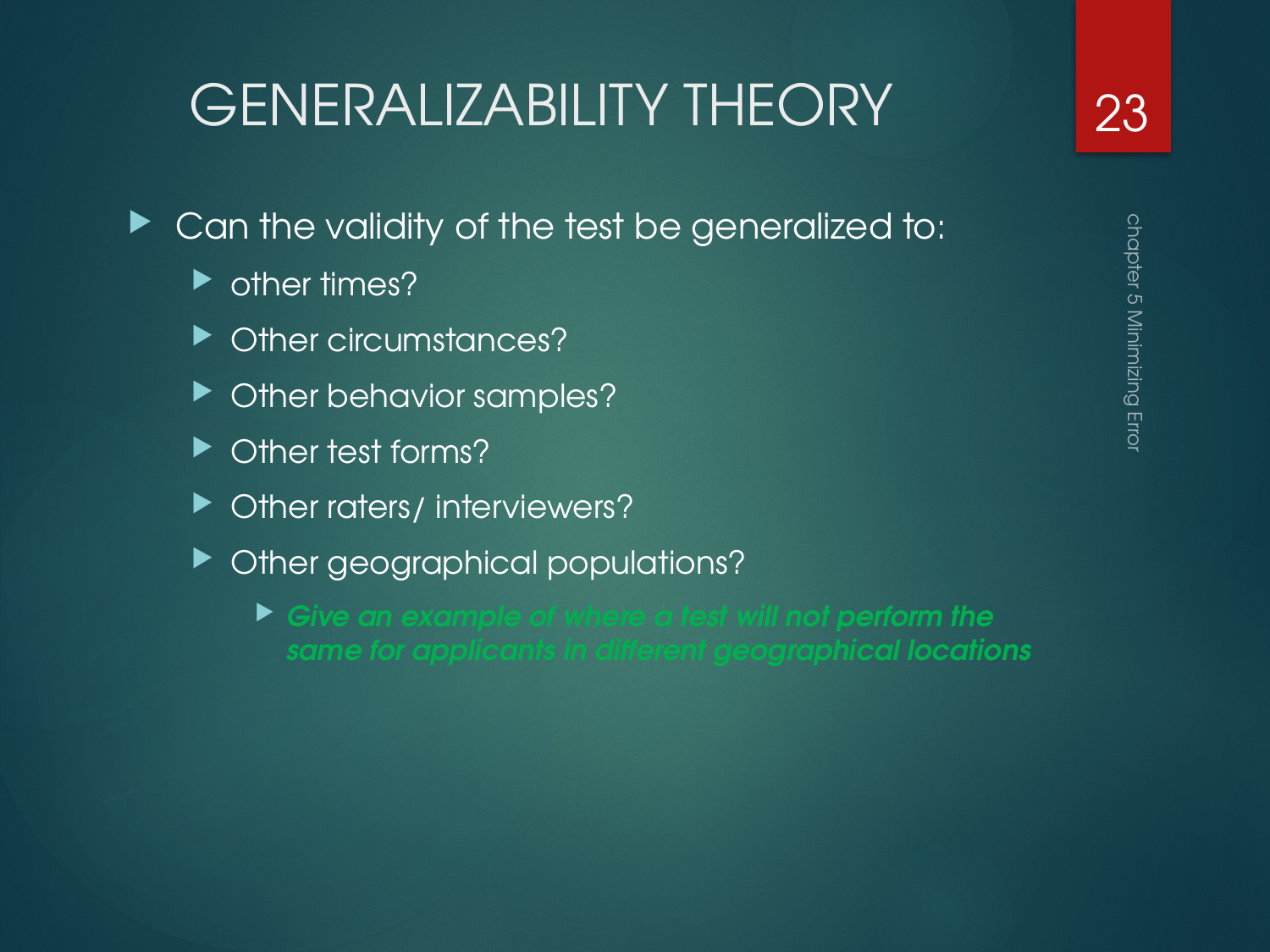

23
# GENERALIZABILITY THEORY
Can the validity of the test be generalized to:
other times?
Other circumstances?
Other behavior samples?
Other test forms?
Other raters/ interviewers?
Other geographical populations?
Give an example of where a test will not perform the same for applicants in different geographical locations

chapter 5 Minimizing Error